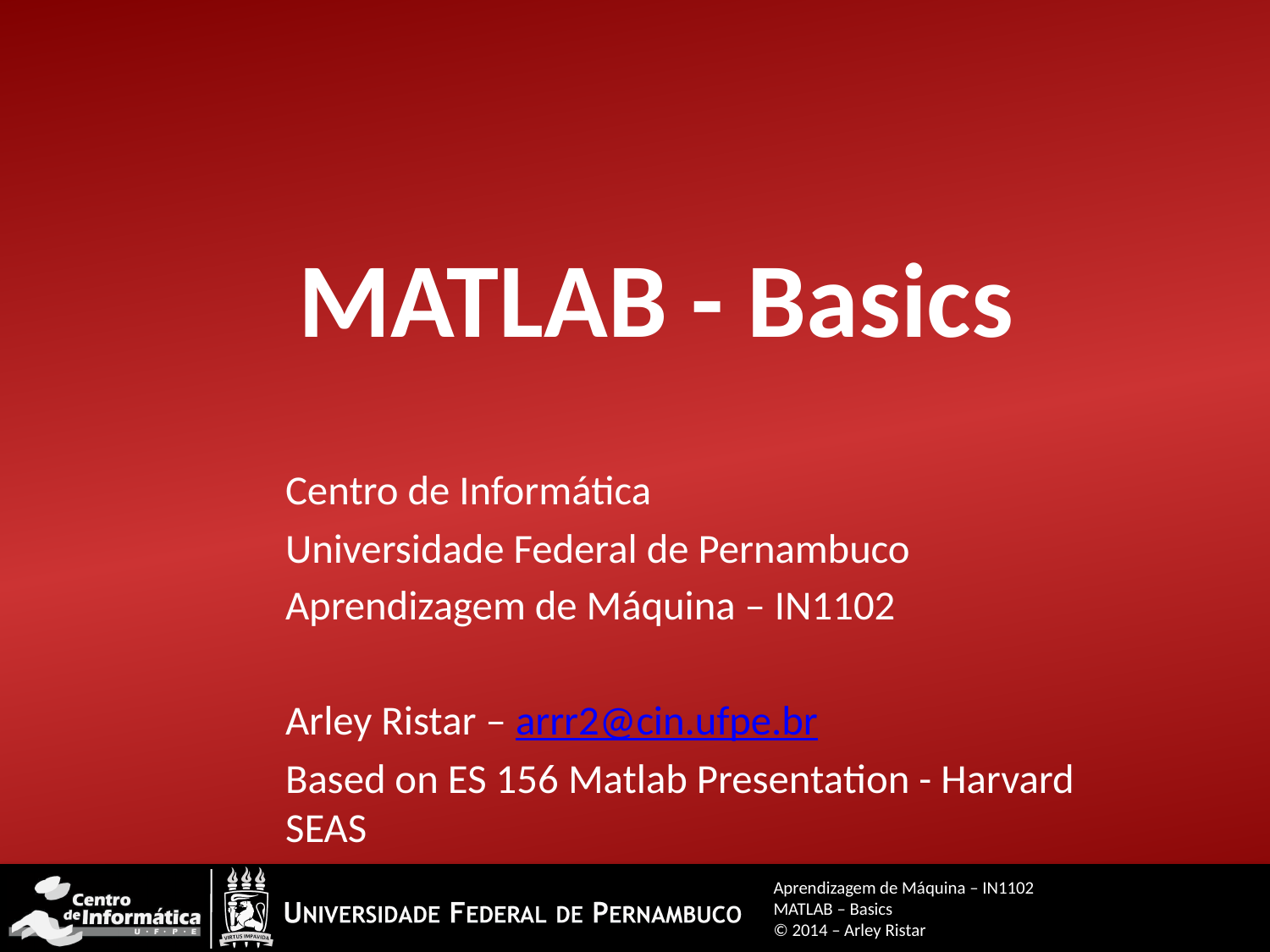

# MATLAB - Basics
Centro de Informática
Universidade Federal de Pernambuco
Aprendizagem de Máquina – IN1102

Arley Ristar – arrr2@cin.ufpe.br
Based on ES 156 Matlab Presentation - Harvard SEAS

Aprendizagem de Máquina – IN1102
MATLAB – Basics
© 2014 – Arley Ristar